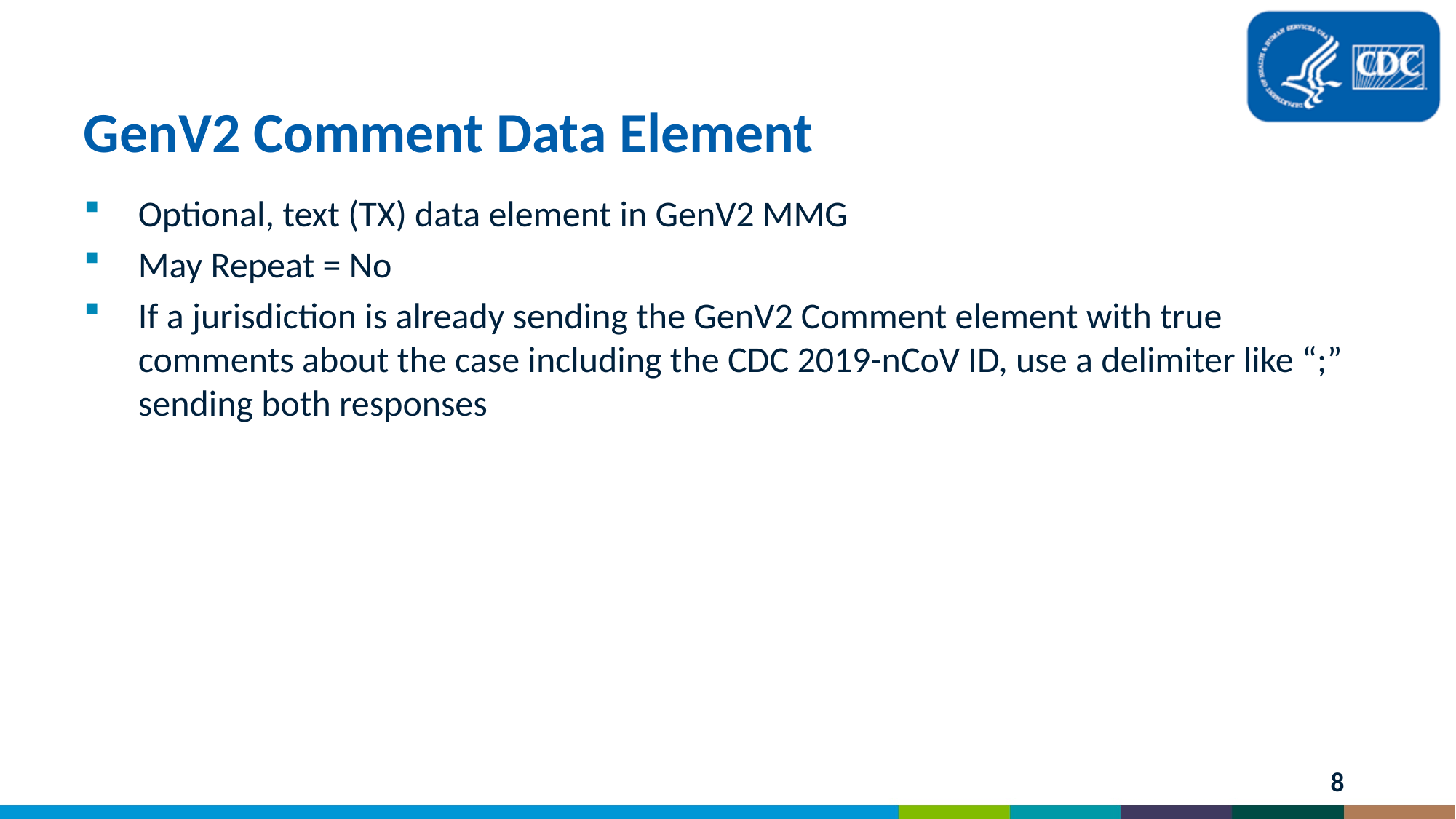

# GenV2 Comment Data Element
Optional, text (TX) data element in GenV2 MMG
May Repeat = No
If a jurisdiction is already sending the GenV2 Comment element with true comments about the case including the CDC 2019-nCoV ID, use a delimiter like “;” sending both responses